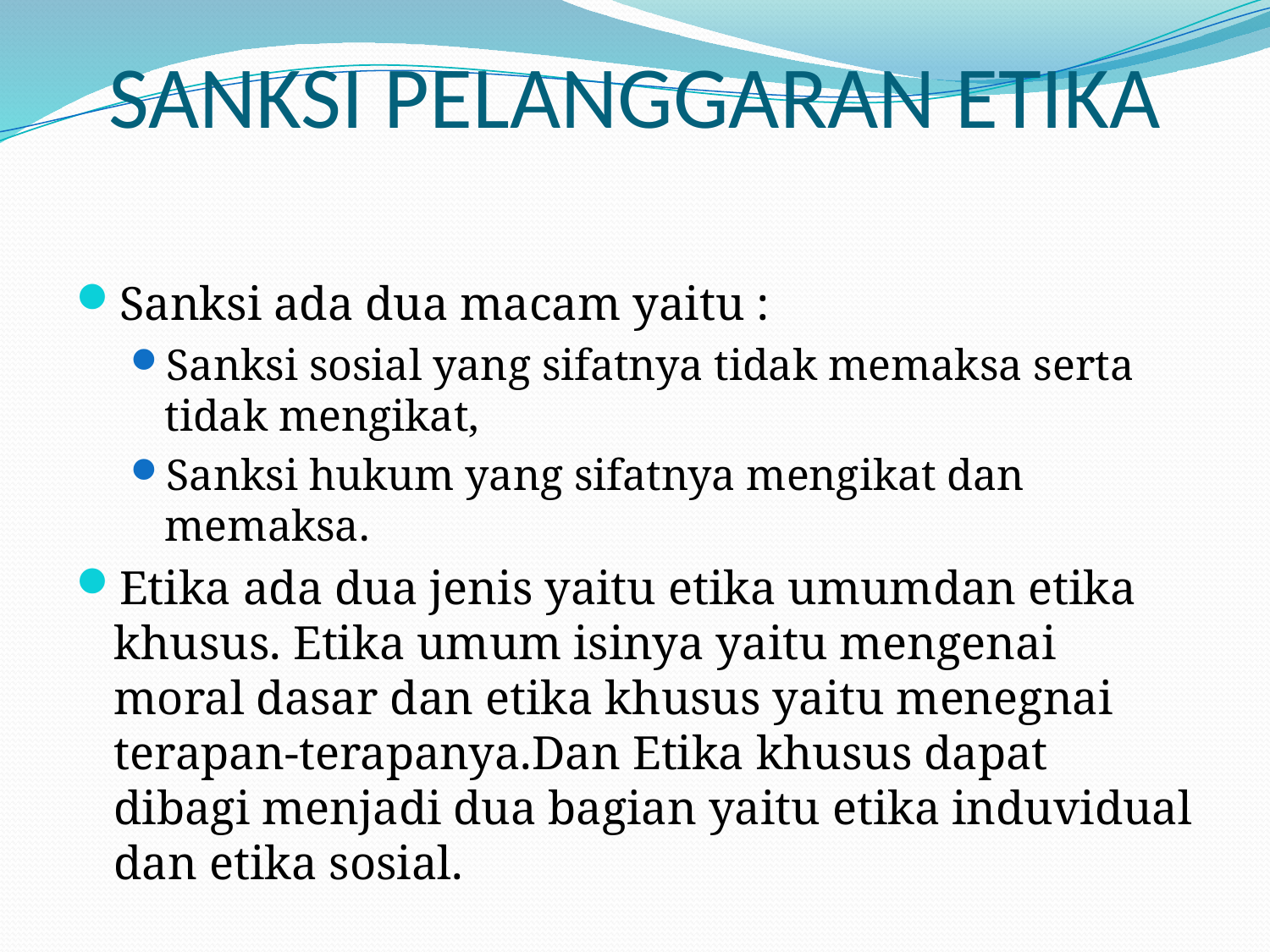

# SANKSI PELANGGARAN ETIKA
Sanksi ada dua macam yaitu :
Sanksi sosial yang sifatnya tidak memaksa serta tidak mengikat,
Sanksi hukum yang sifatnya mengikat dan memaksa.
Etika ada dua jenis yaitu etika umumdan etika khusus. Etika umum isinya yaitu mengenai moral dasar dan etika khusus yaitu menegnai terapan-terapanya.Dan Etika khusus dapat dibagi menjadi dua bagian yaitu etika induvidual dan etika sosial.